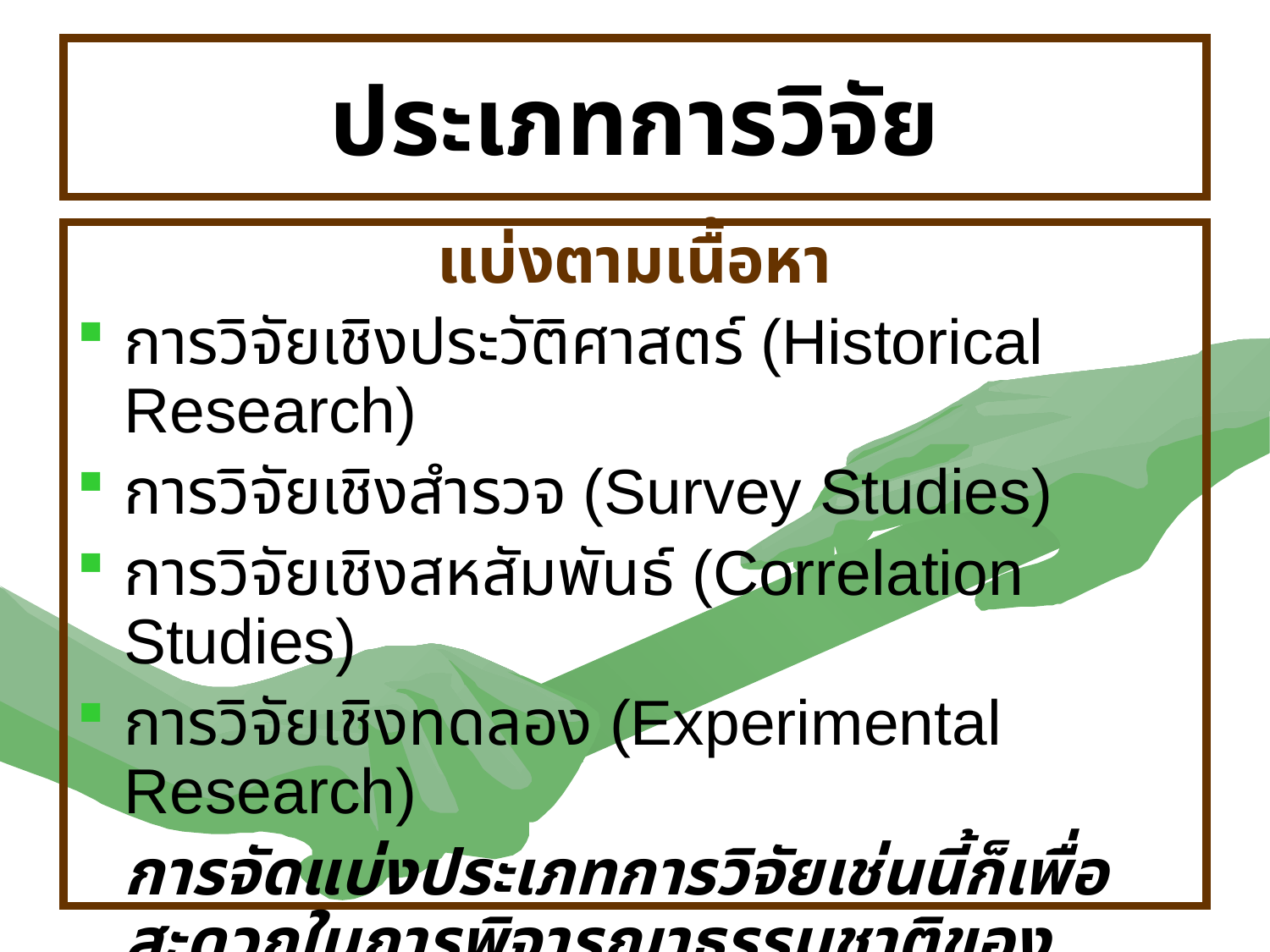

# ประเภทการวิจัย
แบ่งตามเนื้อหา
การวิจัยเชิงประวัติศาสตร์ (Historical Research)
การวิจัยเชิงสำรวจ (Survey Studies)
การวิจัยเชิงสหสัมพันธ์ (Correlation Studies)
การวิจัยเชิงทดลอง (Experimental Research)
	การจัดแบ่งประเภทการวิจัยเช่นนี้ก็เพื่อสะดวกในการพิจารณาธรรมชาติของปัญหาที่จะทำการวิจัย การจัดเก็บข้อมูล  และชนิดของข้อมูล